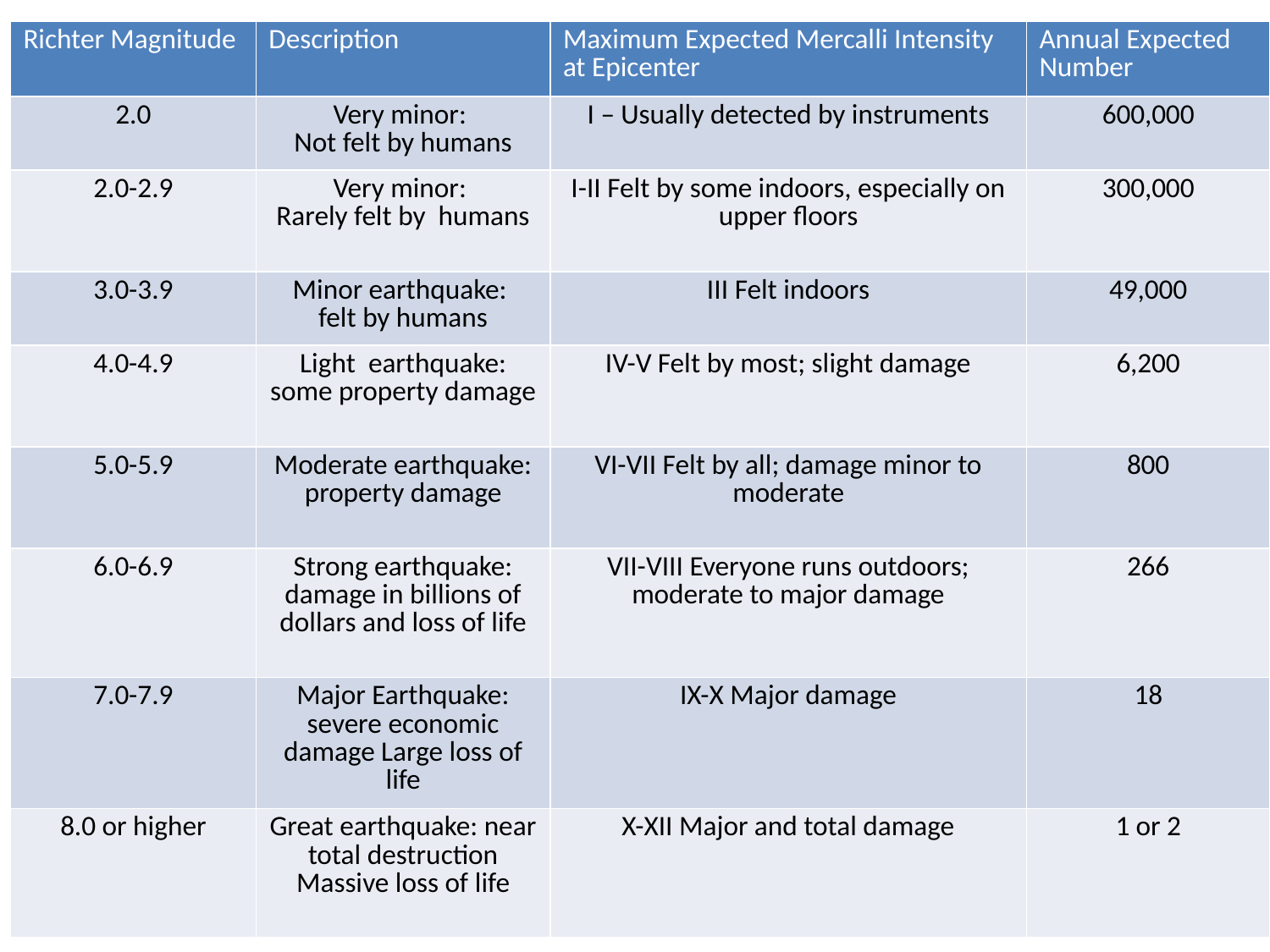

| Richter Magnitude | Description | Maximum Expected Mercalli Intensity at Epicenter | Annual Expected Number |
| --- | --- | --- | --- |
| 2.0 | Very minor: Not felt by humans | I – Usually detected by instruments | 600,000 |
| 2.0-2.9 | Very minor: Rarely felt by humans | I-II Felt by some indoors, especially on upper floors | 300,000 |
| 3.0-3.9 | Minor earthquake: felt by humans | III Felt indoors | 49,000 |
| 4.0-4.9 | Light earthquake: some property damage | IV-V Felt by most; slight damage | 6,200 |
| 5.0-5.9 | Moderate earthquake: property damage | VI-VII Felt by all; damage minor to moderate | 800 |
| 6.0-6.9 | Strong earthquake: damage in billions of dollars and loss of life | VII-VIII Everyone runs outdoors; moderate to major damage | 266 |
| 7.0-7.9 | Major Earthquake: severe economic damage Large loss of life | IX-X Major damage | 18 |
| 8.0 or higher | Great earthquake: near total destruction Massive loss of life | X-XII Major and total damage | 1 or 2 |